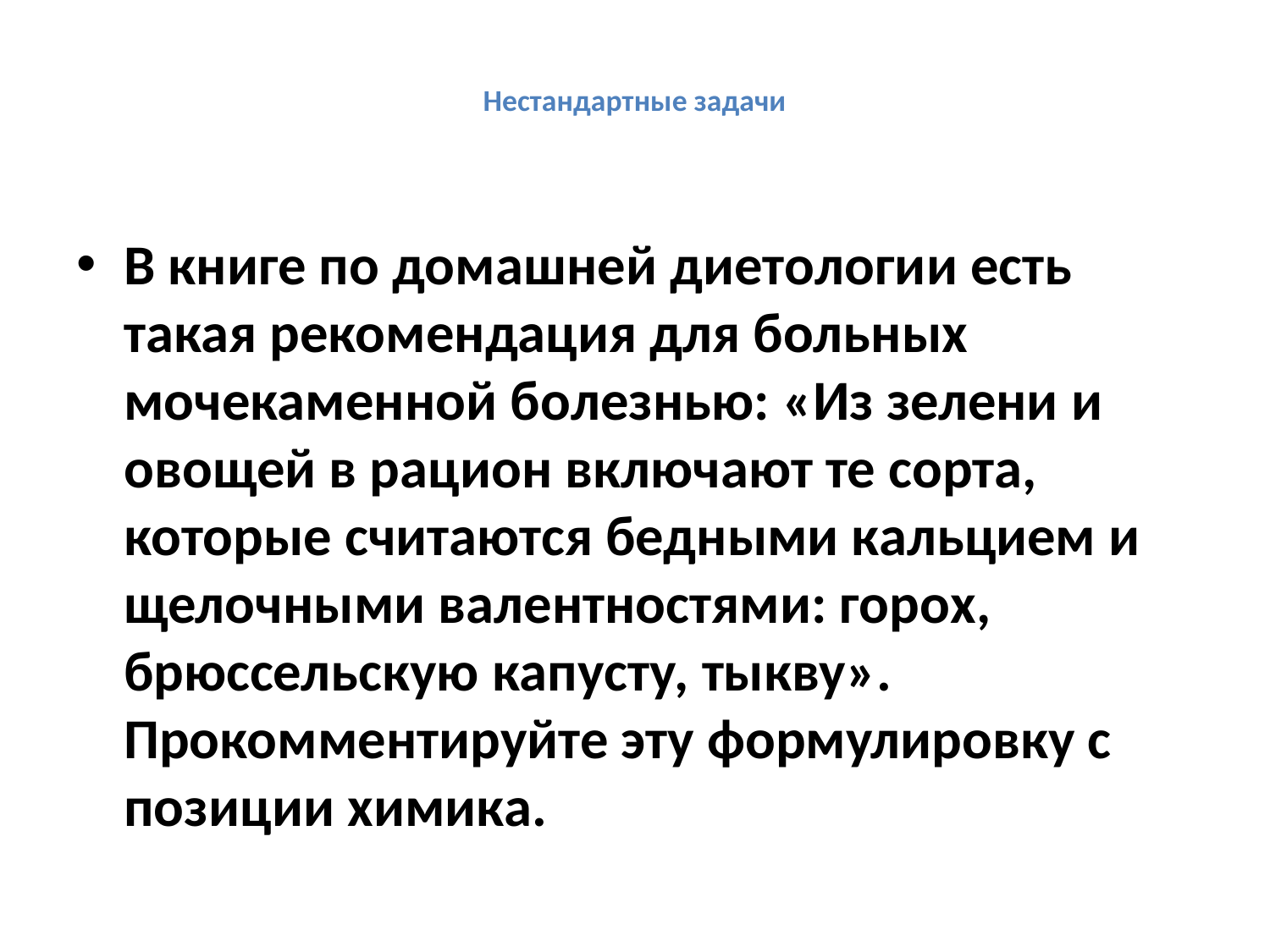

# Нестандартные задачи
В книге по домашней диетологии есть такая рекомендация для больных мочекаменной болезнью: «Из зелени и овощей в рацион включают те сорта, которые считаются бедными кальцием и щелочными валентностями: горох, брюссельскую капусту, тыкву». Прокомментируйте эту формулировку с позиции химика.